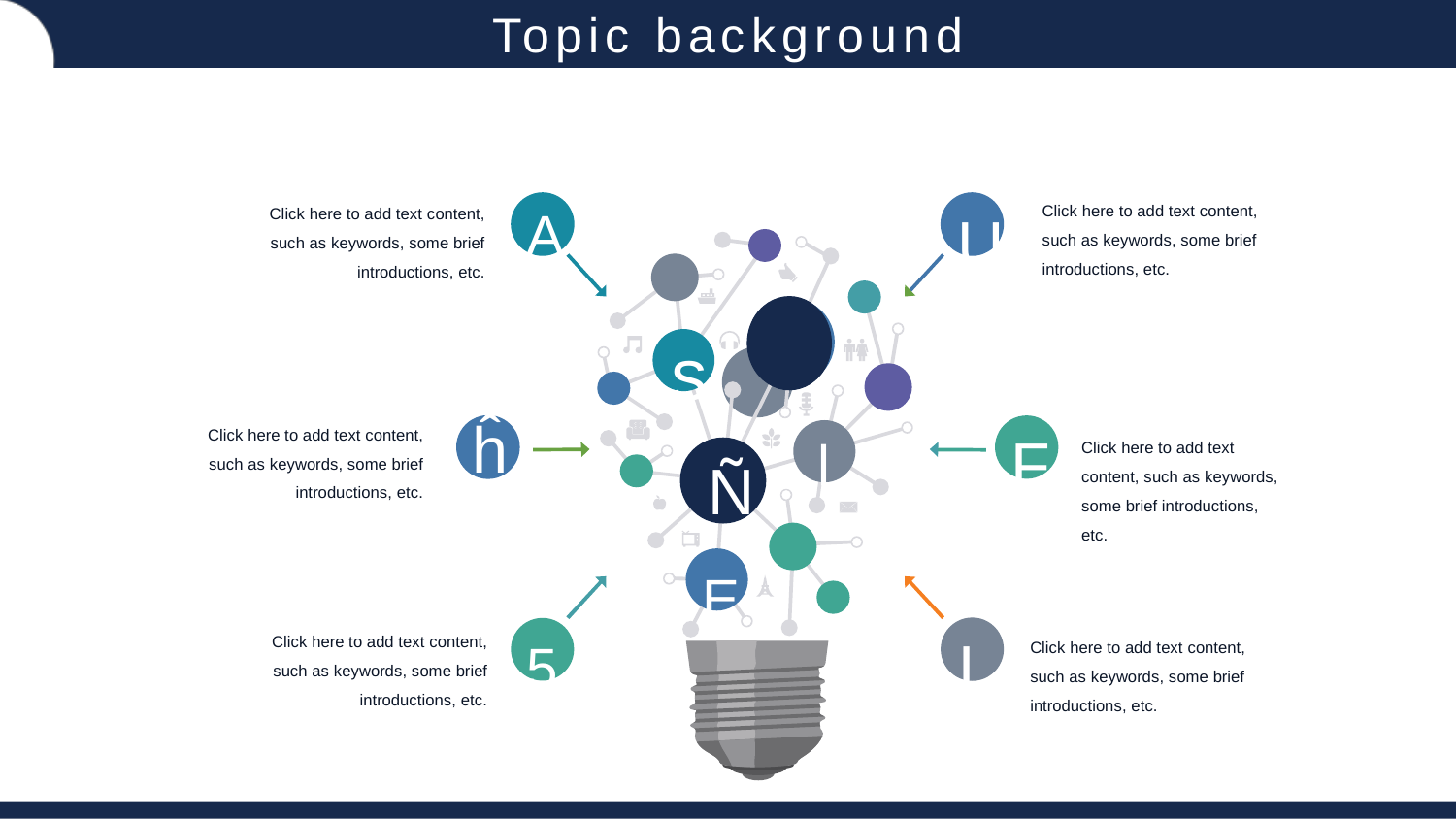

Click here to add text content, such as keywords, some brief introductions, etc.
Click here to add text content, such as keywords, some brief introductions, etc.
A

U

s

l

Ñ

E

Click here to add text content, such as keywords, some brief introductions, etc.

F

Click here to add text content, such as keywords, some brief introductions, etc.
ĥ

L
Click here to add text content, such as keywords, some brief introductions, etc.
Click here to add text content, such as keywords, some brief introductions, etc.
5